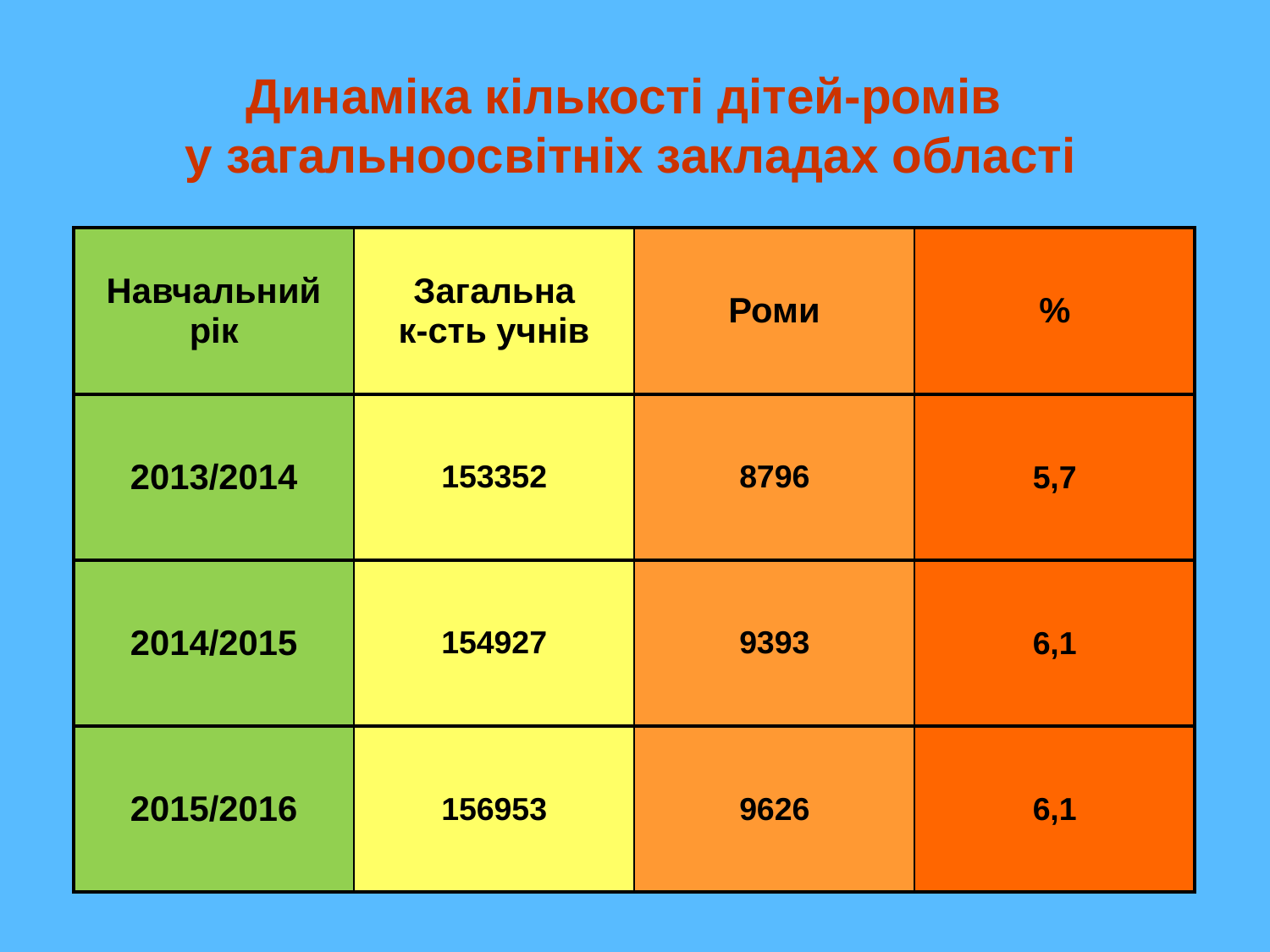

# Динаміка кількості дітей-ромів у загальноосвітніх закладах області
| Навчальний рік | Загальна к-сть учнів | Роми | % |
| --- | --- | --- | --- |
| 2013/2014 | 153352 | 8796 | 5,7 |
| 2014/2015 | 154927 | 9393 | 6,1 |
| 2015/2016 | 156953 | 9626 | 6,1 |
8